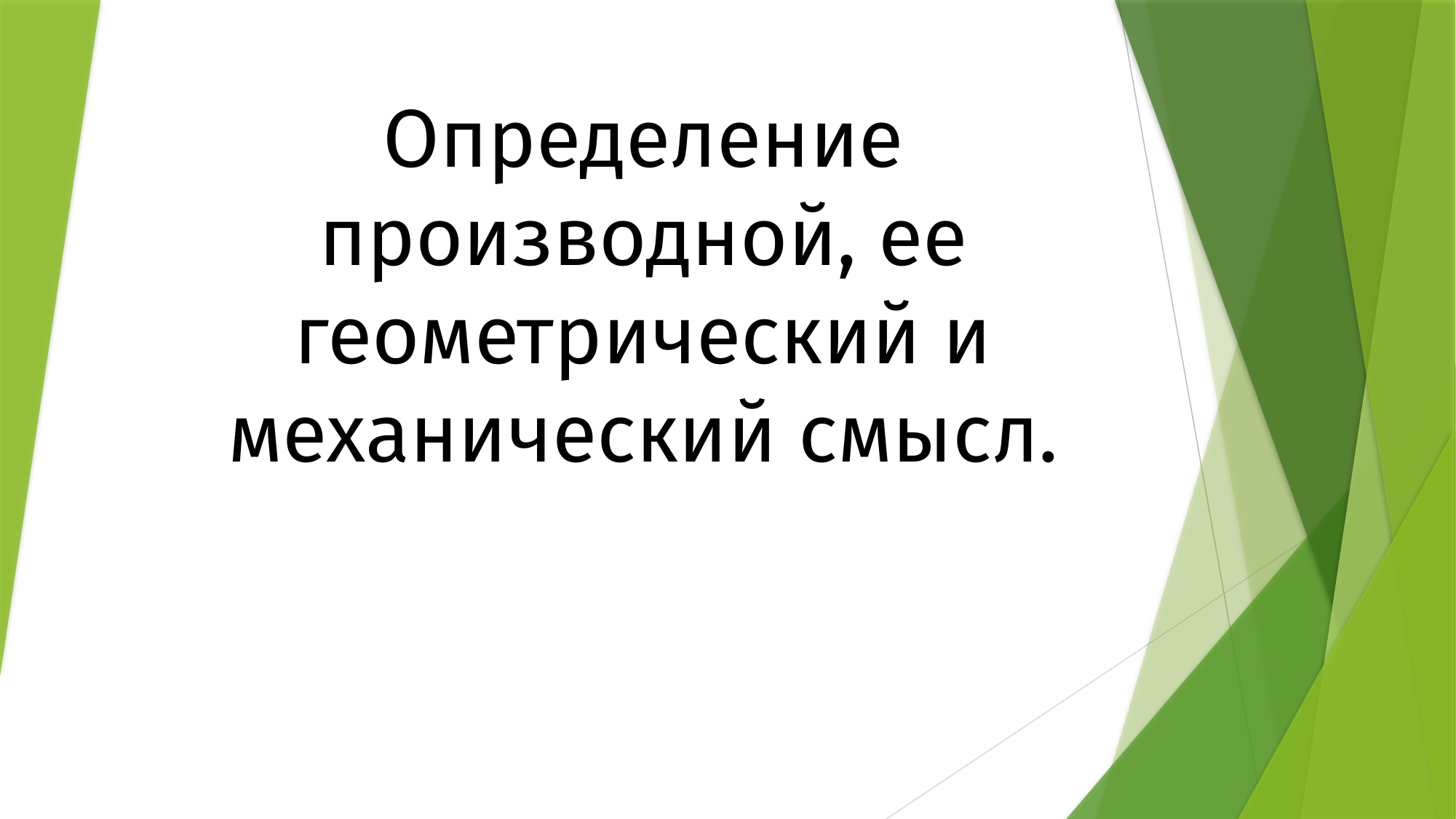

# Определение производной, ее геометрический и механический смысл.